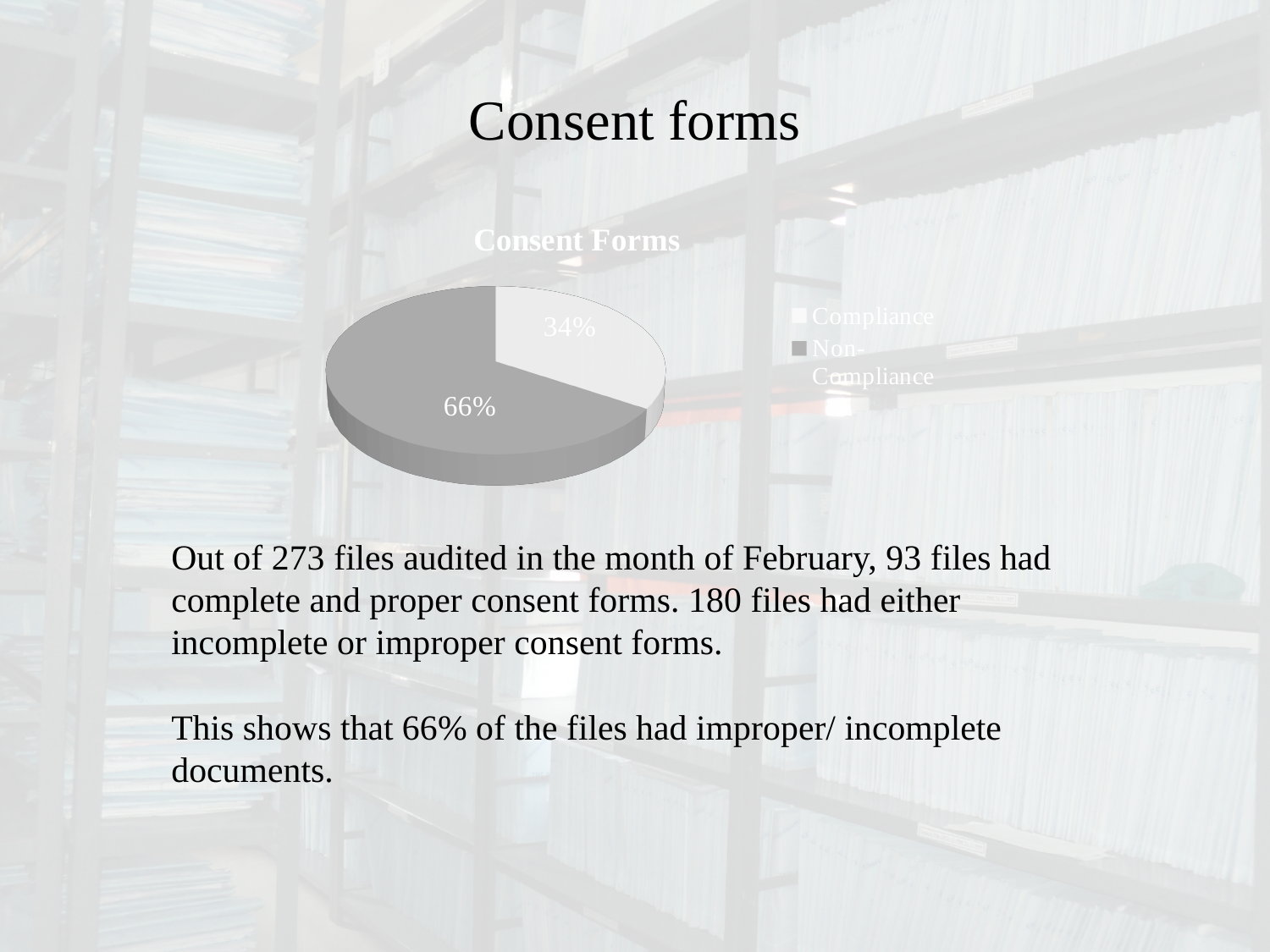

# Consent forms

[unsupported chart]

Out of 273 files audited in the month of February, 93 files had complete and proper consent forms. 180 files had either incomplete or improper consent forms.

This shows that 66% of the files had improper/ incomplete documents.